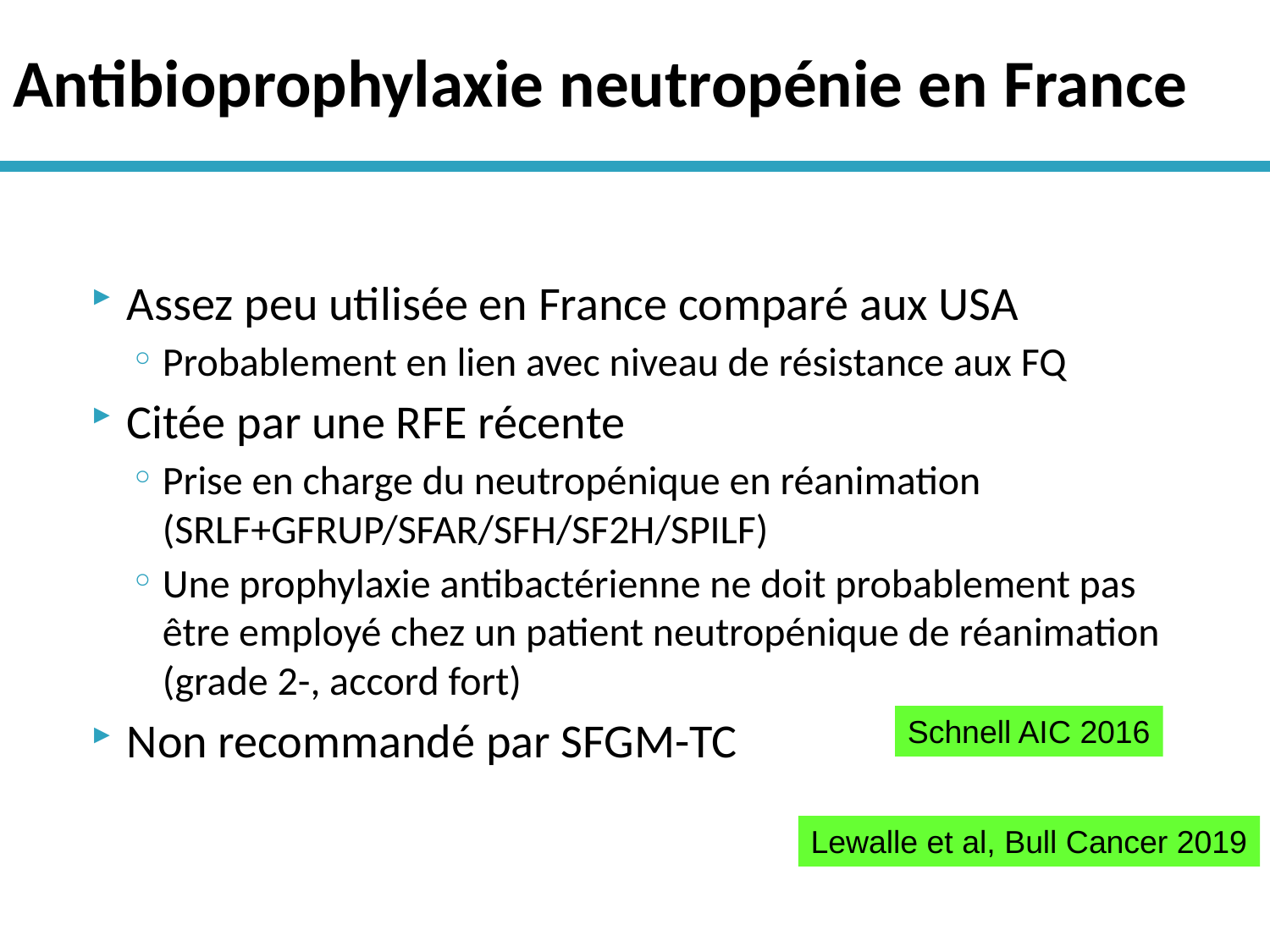

# Antibioprophylaxie neutropénie en France
Assez peu utilisée en France comparé aux USA
Probablement en lien avec niveau de résistance aux FQ
Citée par une RFE récente
Prise en charge du neutropénique en réanimation (SRLF+GFRUP/SFAR/SFH/SF2H/SPILF)
Une prophylaxie antibactérienne ne doit probablement pas être employé chez un patient neutropénique de réanimation (grade 2-, accord fort)
Non recommandé par SFGM-TC
Schnell AIC 2016
Lewalle et al, Bull Cancer 2019